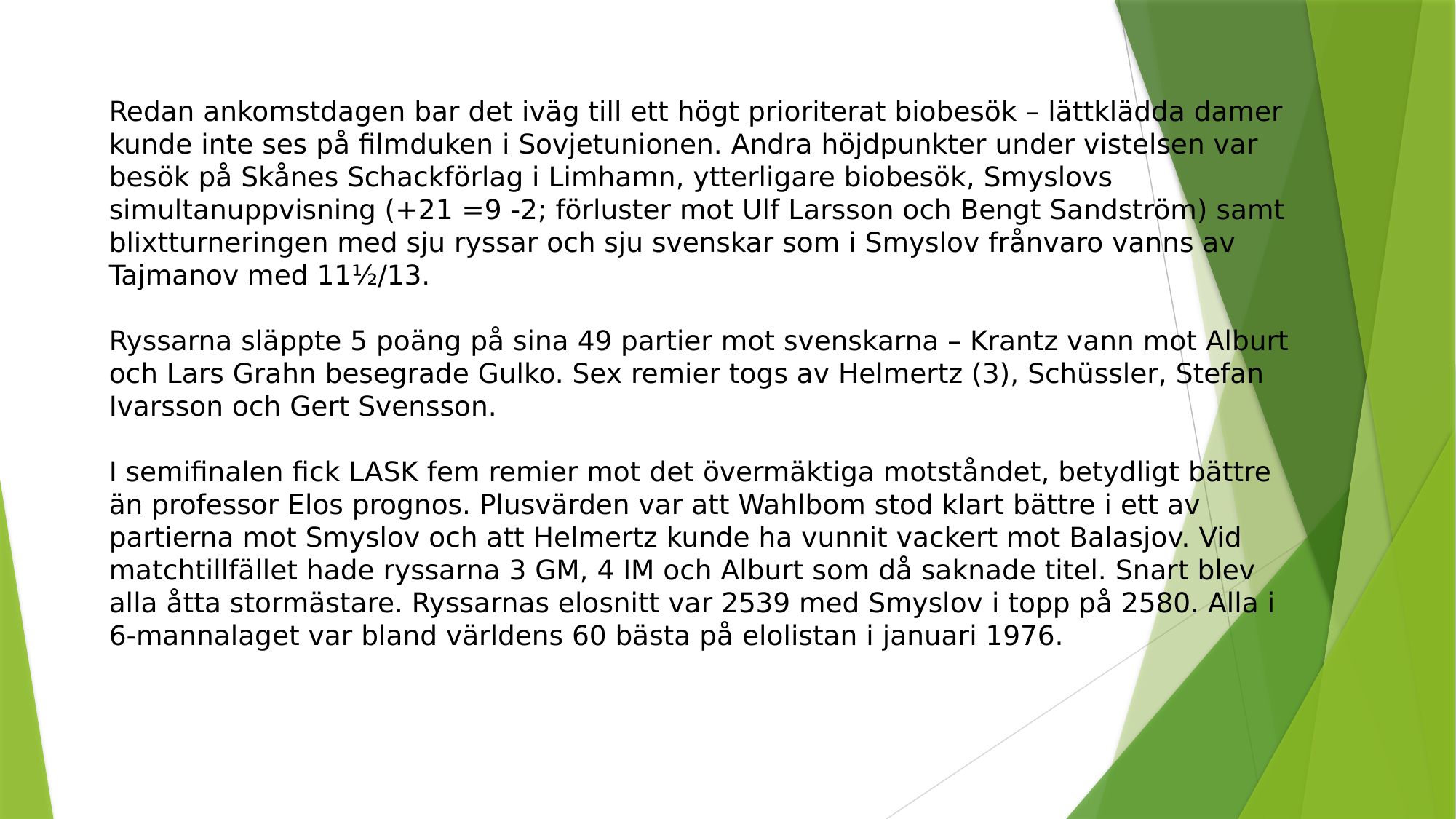

Redan ankomstdagen bar det iväg till ett högt prioriterat biobesök – lättklädda damer kunde inte ses på filmduken i Sovjetunionen. Andra höjdpunkter under vistelsen var besök på Skånes Schackförlag i Limhamn, ytterligare biobesök, Smyslovs simultanuppvisning (+21 =9 -2; förluster mot Ulf Larsson och Bengt Sandström) samt blixtturneringen med sju ryssar och sju svenskar som i Smyslov frånvaro vanns av Tajmanov med 11½/13.

Ryssarna släppte 5 poäng på sina 49 partier mot svenskarna – Krantz vann mot Alburt och Lars Grahn besegrade Gulko. Sex remier togs av Helmertz (3), Schüssler, Stefan Ivarsson och Gert Svensson.

I semifinalen fick LASK fem remier mot det övermäktiga motståndet, betydligt bättre än professor Elos prognos. Plusvärden var att Wahlbom stod klart bättre i ett av partierna mot Smyslov och att Helmertz kunde ha vunnit vackert mot Balasjov. Vid matchtillfället hade ryssarna 3 GM, 4 IM och Alburt som då saknade titel. Snart blev alla åtta stormästare. Ryssarnas elosnitt var 2539 med Smyslov i topp på 2580. Alla i 6-mannalaget var bland världens 60 bästa på elolistan i januari 1976.